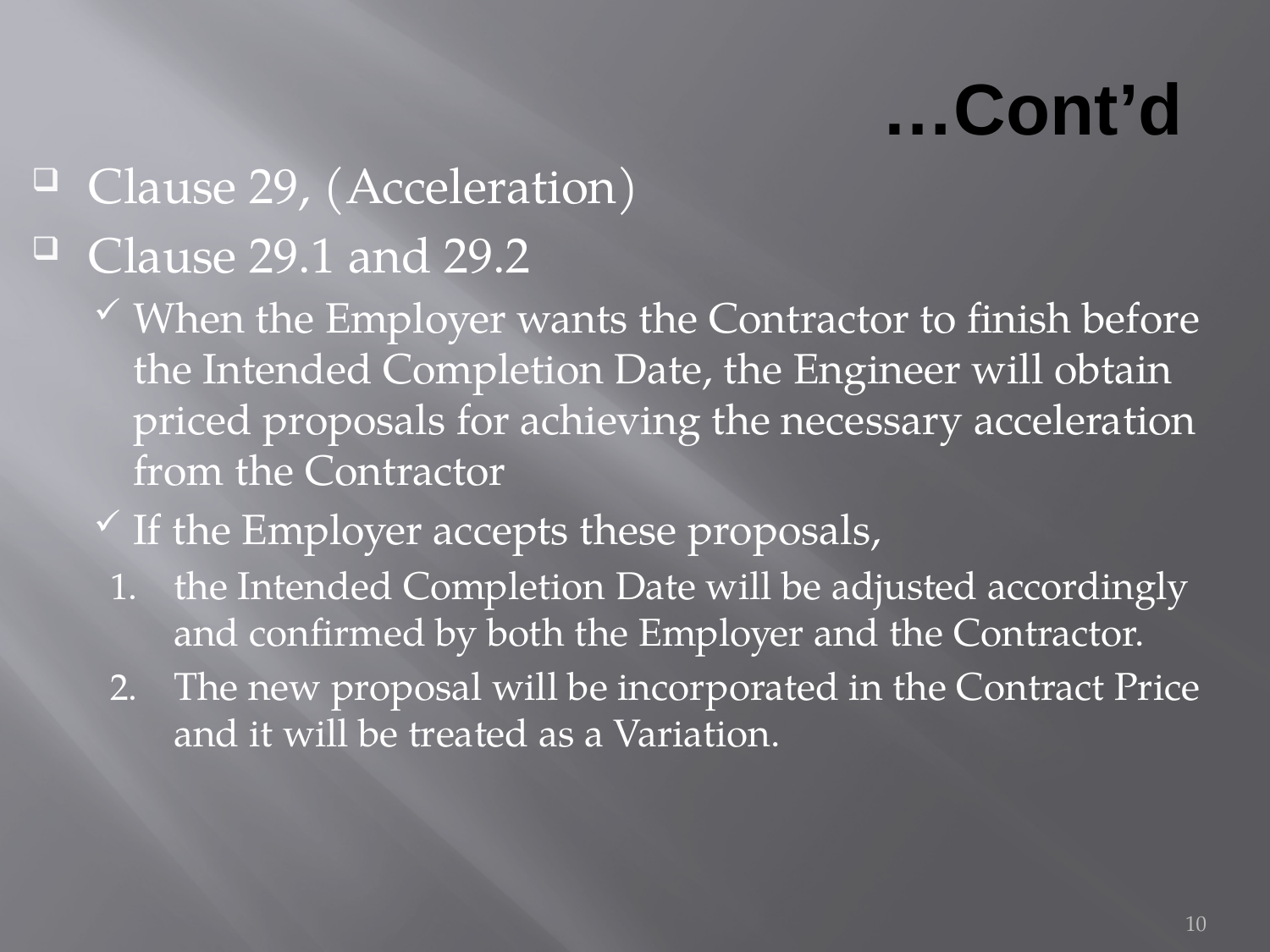

# …Cont’d
Clause 29, (Acceleration)
Clause 29.1 and 29.2
When the Employer wants the Contractor to finish before the Intended Completion Date, the Engineer will obtain priced proposals for achieving the necessary acceleration from the Contractor
If the Employer accepts these proposals,
the Intended Completion Date will be adjusted accordingly and confirmed by both the Employer and the Contractor.
The new proposal will be incorporated in the Contract Price and it will be treated as a Variation.
10